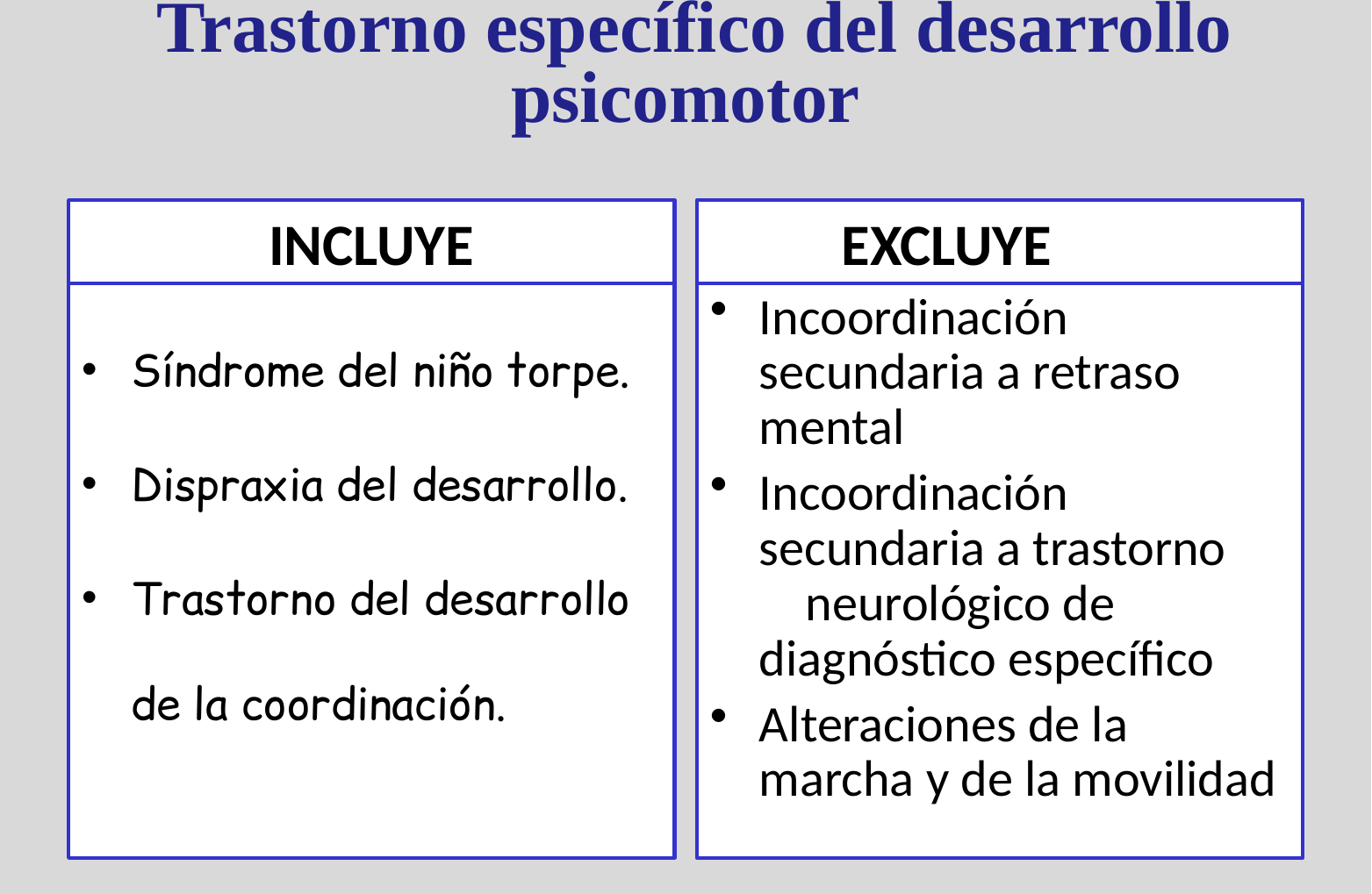

# Trastorno específico del desarrollo psicomotor
INCLUYE
          EXCLUYE
Síndrome del niño torpe.
Dispraxia del desarrollo.
Trastorno del desarrollo de la coordinación.

Incoordinación secundaria a retraso mental
Incoordinación secundaria a trastorno          neurológico de diagnóstico específico
Alteraciones de la marcha y de la movilidad